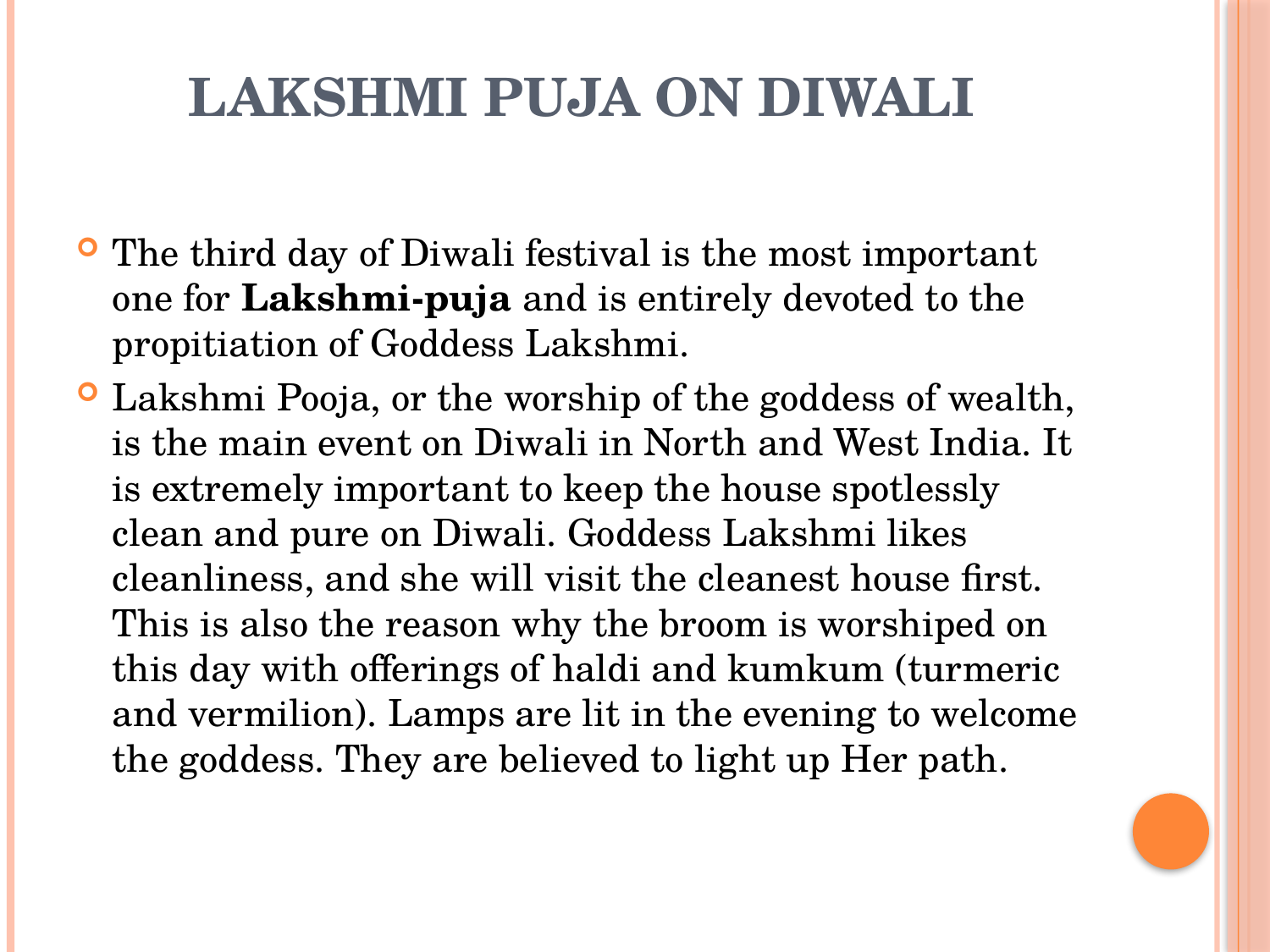

# Lakshmi Puja on Diwali
The third day of Diwali festival is the most important one for Lakshmi-puja and is entirely devoted to the propitiation of Goddess Lakshmi.
Lakshmi Pooja, or the worship of the goddess of wealth, is the main event on Diwali in North and West India. It is extremely important to keep the house spotlessly clean and pure on Diwali. Goddess Lakshmi likes cleanliness, and she will visit the cleanest house first. This is also the reason why the broom is worshiped on this day with offerings of haldi and kumkum (turmeric and vermilion). Lamps are lit in the evening to welcome the goddess. They are believed to light up Her path.